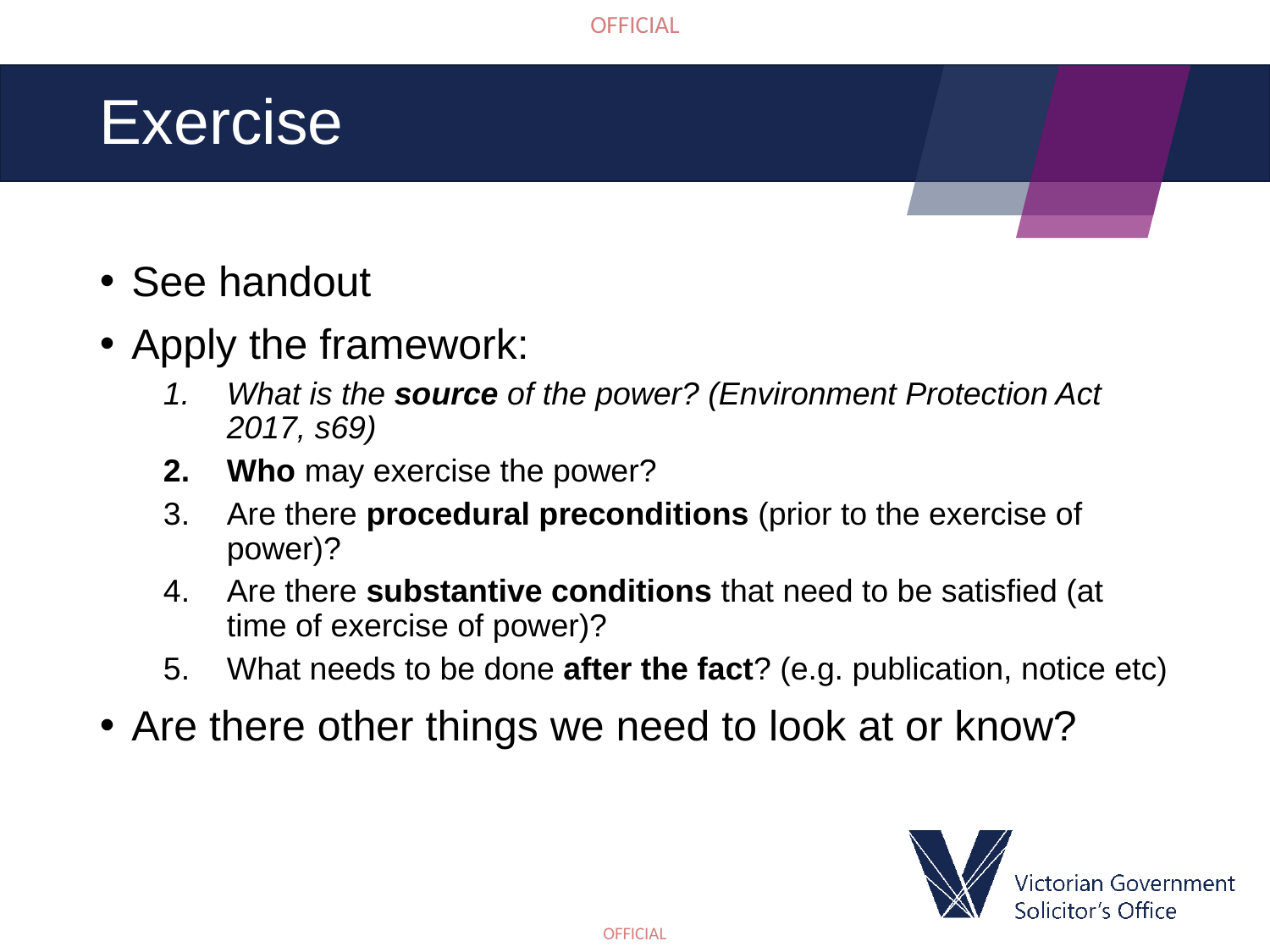

# Exercise
See handout
Apply the framework:
What is the source of the power? (Environment Protection Act 2017, s69)
Who may exercise the power?
Are there procedural preconditions (prior to the exercise of power)?
Are there substantive conditions that need to be satisfied (at time of exercise of power)?
What needs to be done after the fact? (e.g. publication, notice etc)
Are there other things we need to look at or know?